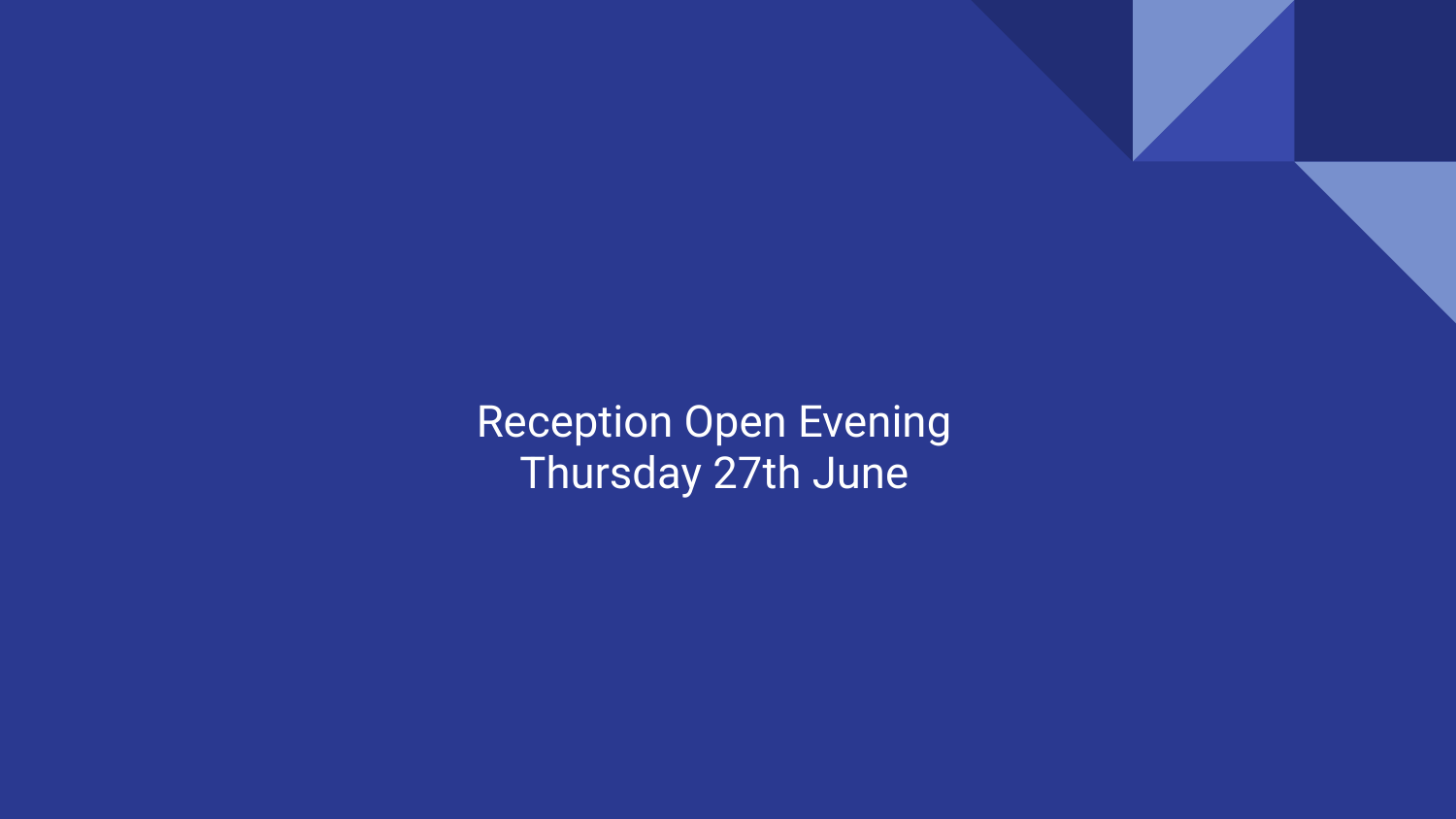

# Reception Open Evening
Thursday 27th June